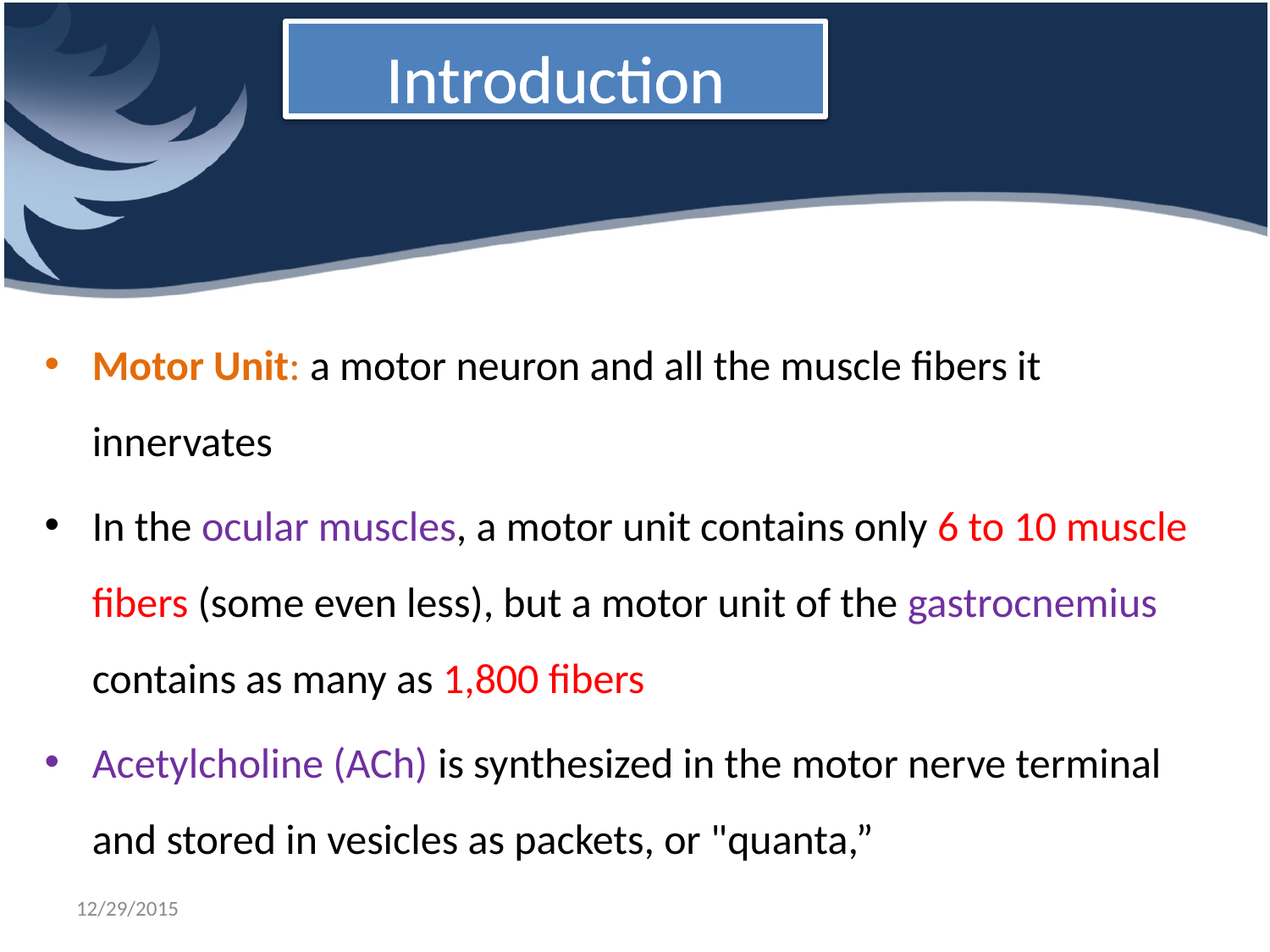

Introduction
Motor Unit: a motor neuron and all the muscle fibers it innervates
In the ocular muscles, a motor unit contains only 6 to 10 muscle fibers (some even less), but a motor unit of the gastrocnemius contains as many as 1,800 fibers
Acetylcholine (ACh) is synthesized in the motor nerve terminal and stored in vesicles as packets, or "quanta,”
12/29/2015